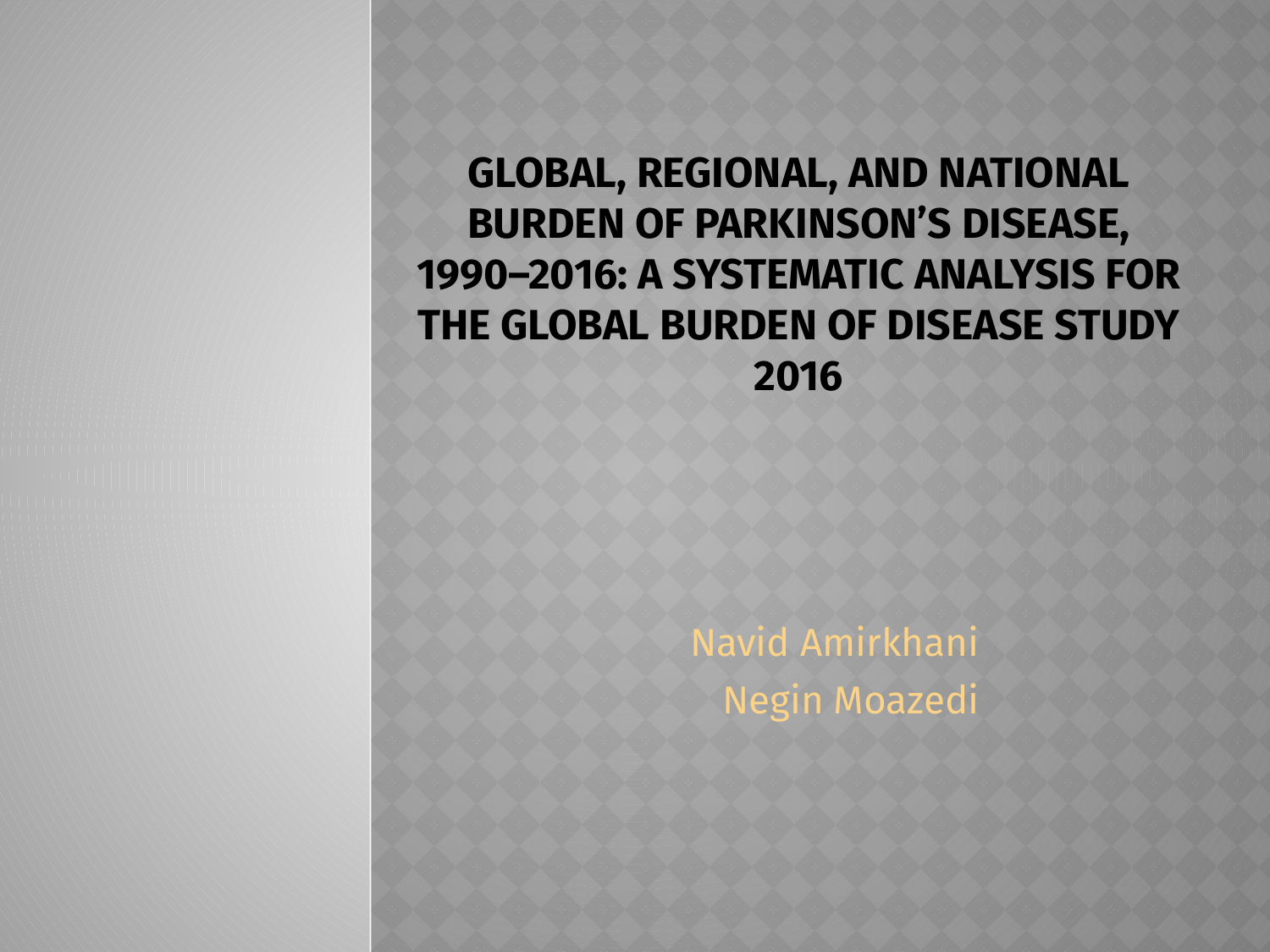

# Global, regional, and national burden of Parkinson’s disease, 1990–2016: a systematic analysis for the Global Burden of Disease Study 2016

Navid Amirkhani
Negin Moazedi